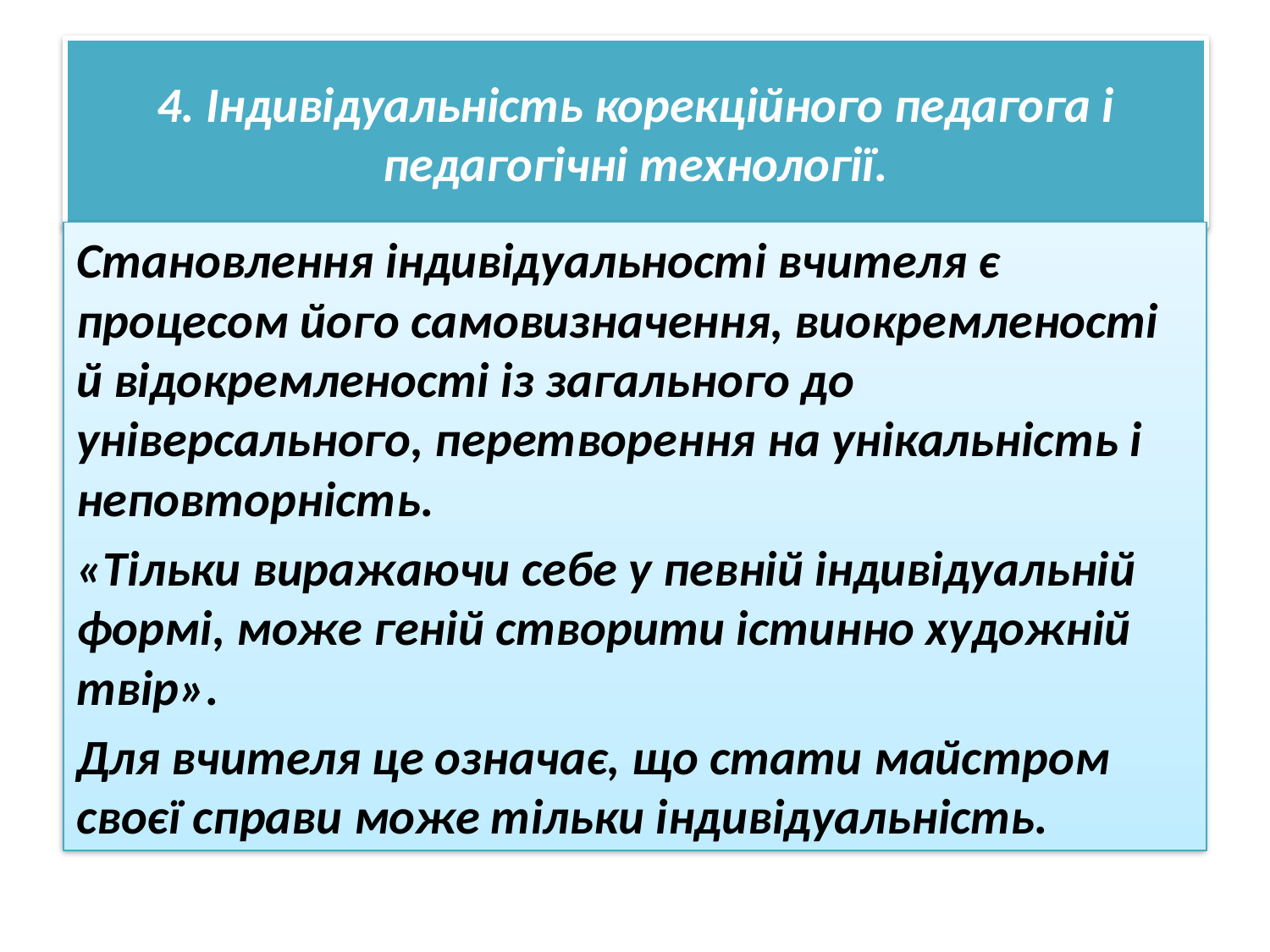

# 4. Індивідуальність корекційного педагога і педагогічні технології.
Становлення індивідуальності вчителя є процесом його самовизначення, виокремленості й відокремленості із загального до універсального, перетворення на унікальність і неповторність.
«Тільки виражаючи себе у певній індивідуальній формі, може геній створити істинно художній твір».
Для вчителя це означає, що стати майстром своєї справи може тільки індивідуальність.